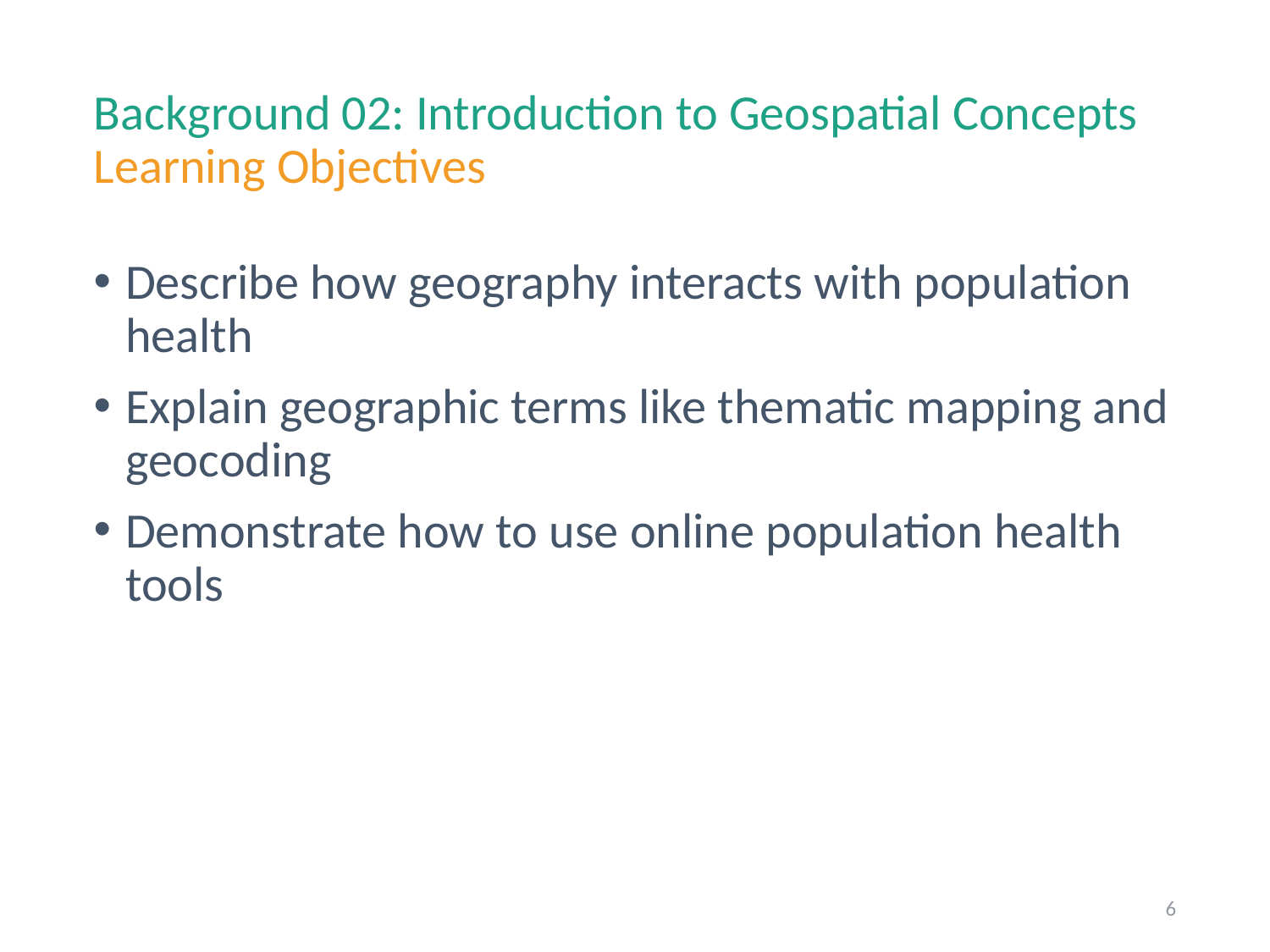

Background 02: Introduction to Geospatial Concepts
Learning Objectives
Describe how geography interacts with population health
Explain geographic terms like thematic mapping and geocoding
Demonstrate how to use online population health tools
6